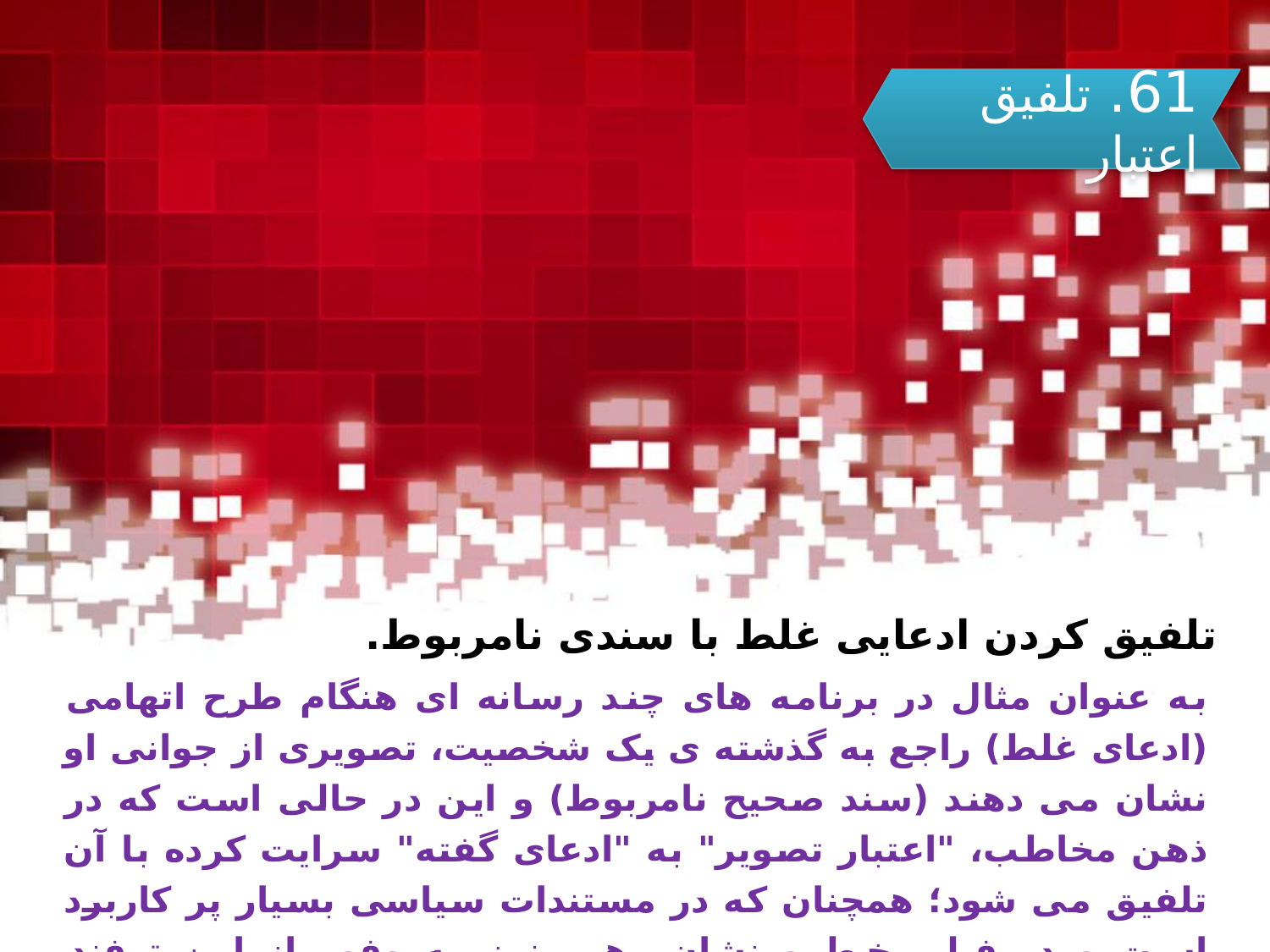

61. تلفیق اعتبار
تلفیق کردن ادعایی غلط با سندی نامربوط.
به عنوان مثال در برنامه های چند رسانه ای هنگام طرح اتهامی (ادعای غلط) راجع به گذشته ی یک شخصیت، تصویری از جوانی او نشان می دهند (سند صحیح نامربوط) و این در حالی است که در ذهن مخاطب، "اعتبار تصویر" به "ادعای گفته" سرایت کرده با آن تلفیق می شود؛ همچنان که در مستندات سیاسی بسیار پر کاربرد است و در فیلم خط و نشان رهبر نیز به وفور از این ترفند استفاده شده.